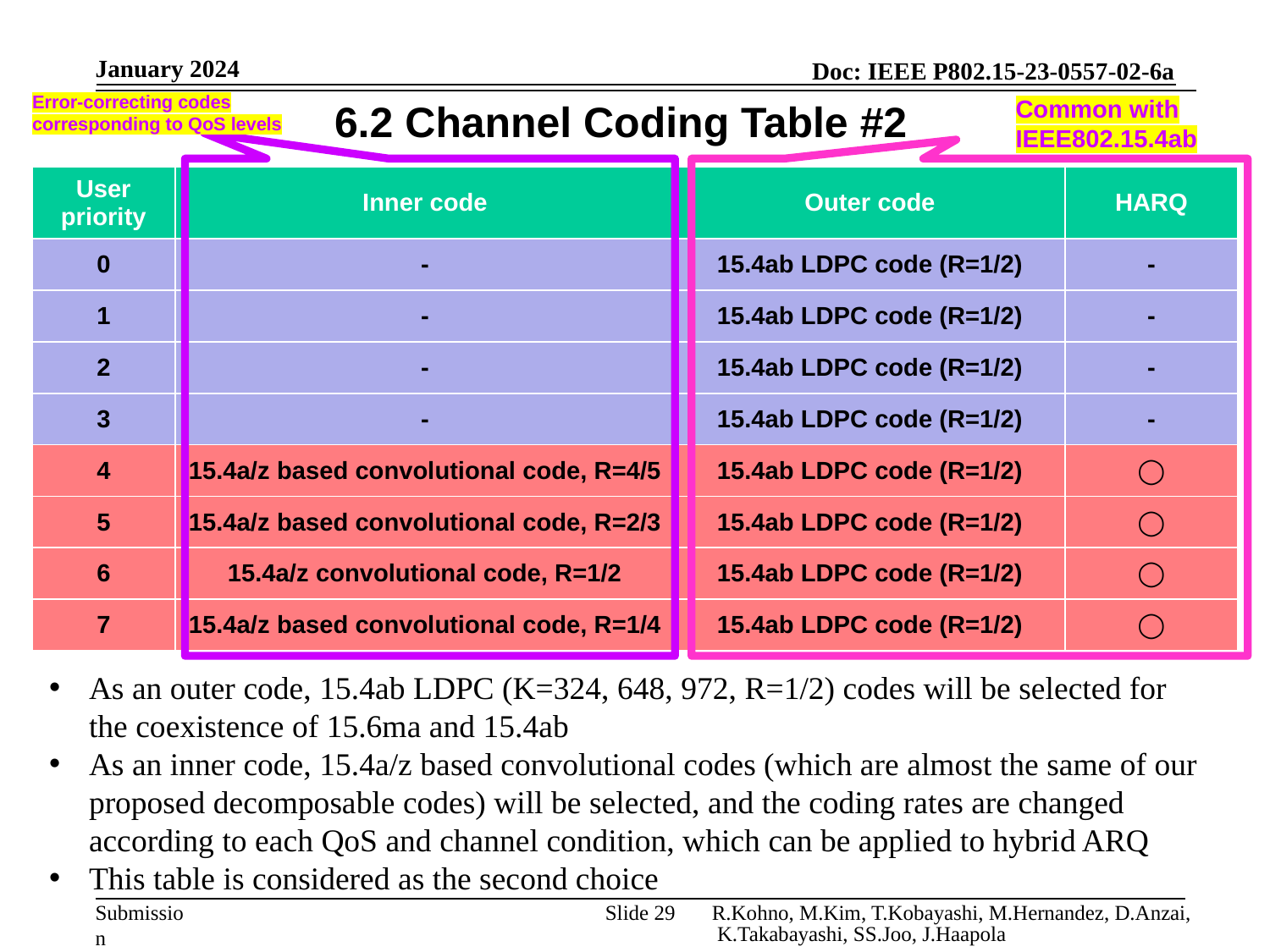

January 2024
Error-correcting codes corresponding to QoS levels

Common with IEEE802.15.4ab
6.2 Channel Coding Table #2

| User priority | Inner code | Outer code | HARQ |
| --- | --- | --- | --- |
| 0 | - | 15.4ab LDPC code (R=1/2) | - |
| 1 | - | 15.4ab LDPC code (R=1/2) | - |
| 2 | - | 15.4ab LDPC code (R=1/2) | - |
| 3 | - | 15.4ab LDPC code (R=1/2) | - |
| 4 | 15.4a/z based convolutional code, R=4/5 | 15.4ab LDPC code (R=1/2) | ◯ |
| 5 | 15.4a/z based convolutional code, R=2/3 | 15.4ab LDPC code (R=1/2) | ◯ |
| 6 | 15.4a/z convolutional code, R=1/2 | 15.4ab LDPC code (R=1/2) | ◯ |
| 7 | 15.4a/z based convolutional code, R=1/4 | 15.4ab LDPC code (R=1/2) | ◯ |
As an outer code, 15.4ab LDPC (K=324, 648, 972, R=1/2) codes will be selected for the coexistence of 15.6ma and 15.4ab
As an inner code, 15.4a/z based convolutional codes (which are almost the same of our proposed decomposable codes) will be selected, and the coding rates are changed according to each QoS and channel condition, which can be applied to hybrid ARQ
This table is considered as the second choice
Slide 29
R.Kohno, M.Kim, T.Kobayashi, M.Hernandez, D.Anzai, K.Takabayashi, SS.Joo, J.Haapola